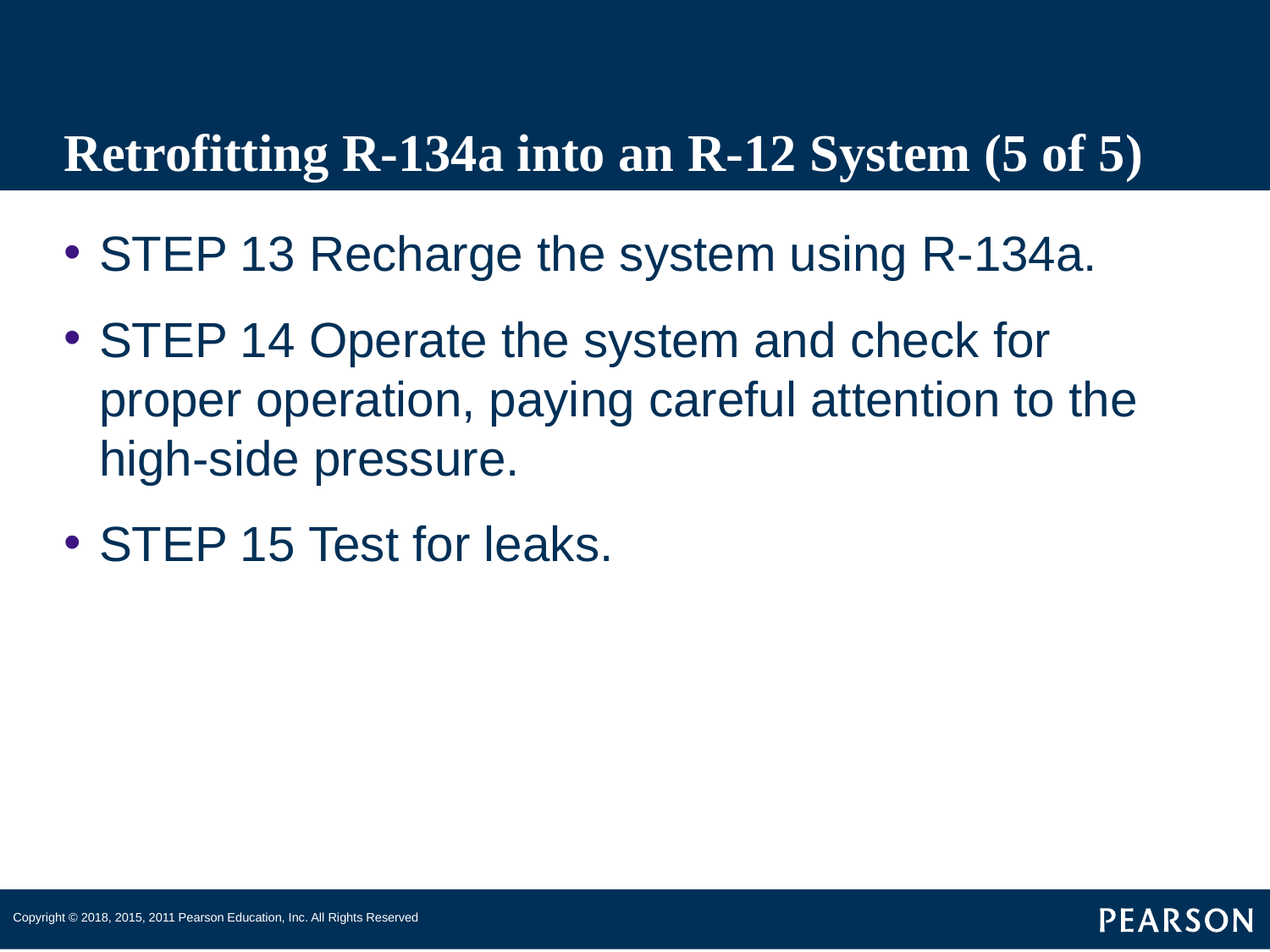

# Retrofitting R-134a into an R-12 System (5 of 5)
STEP 13 Recharge the system using R-134a.
STEP 14 Operate the system and check for proper operation, paying careful attention to the high-side pressure.
STEP 15 Test for leaks.